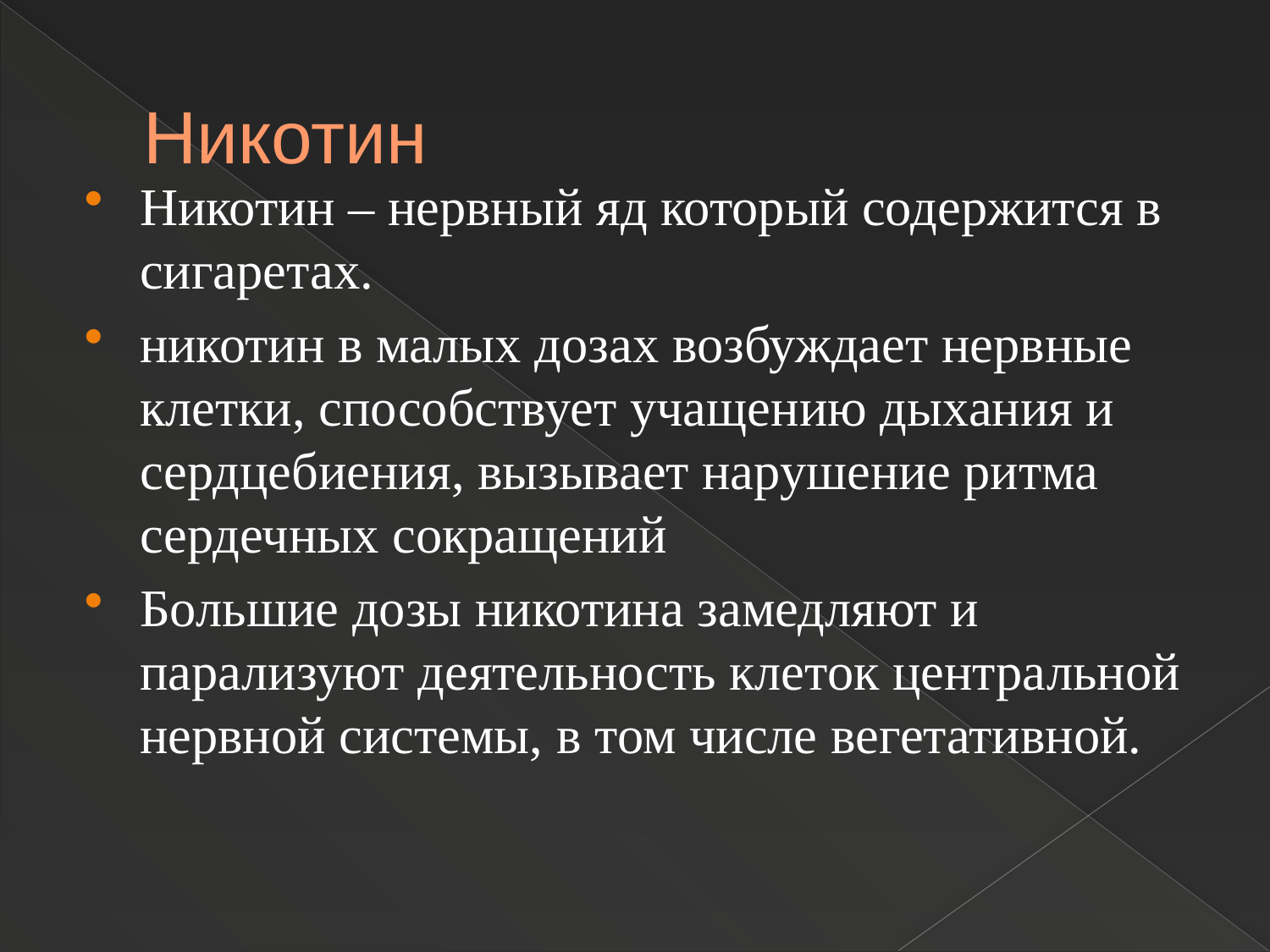

# Никотин
Никотин – нервный яд который содержится в сигаретах.
никотин в малых дозах возбуждает нервные клетки, способствует учащению дыхания и сердцебиения, вызывает нарушение ритма сердечных сокращений
Большие дозы никотина замедляют и парализуют деятельность клеток центральной нервной системы, в том числе вегетативной.